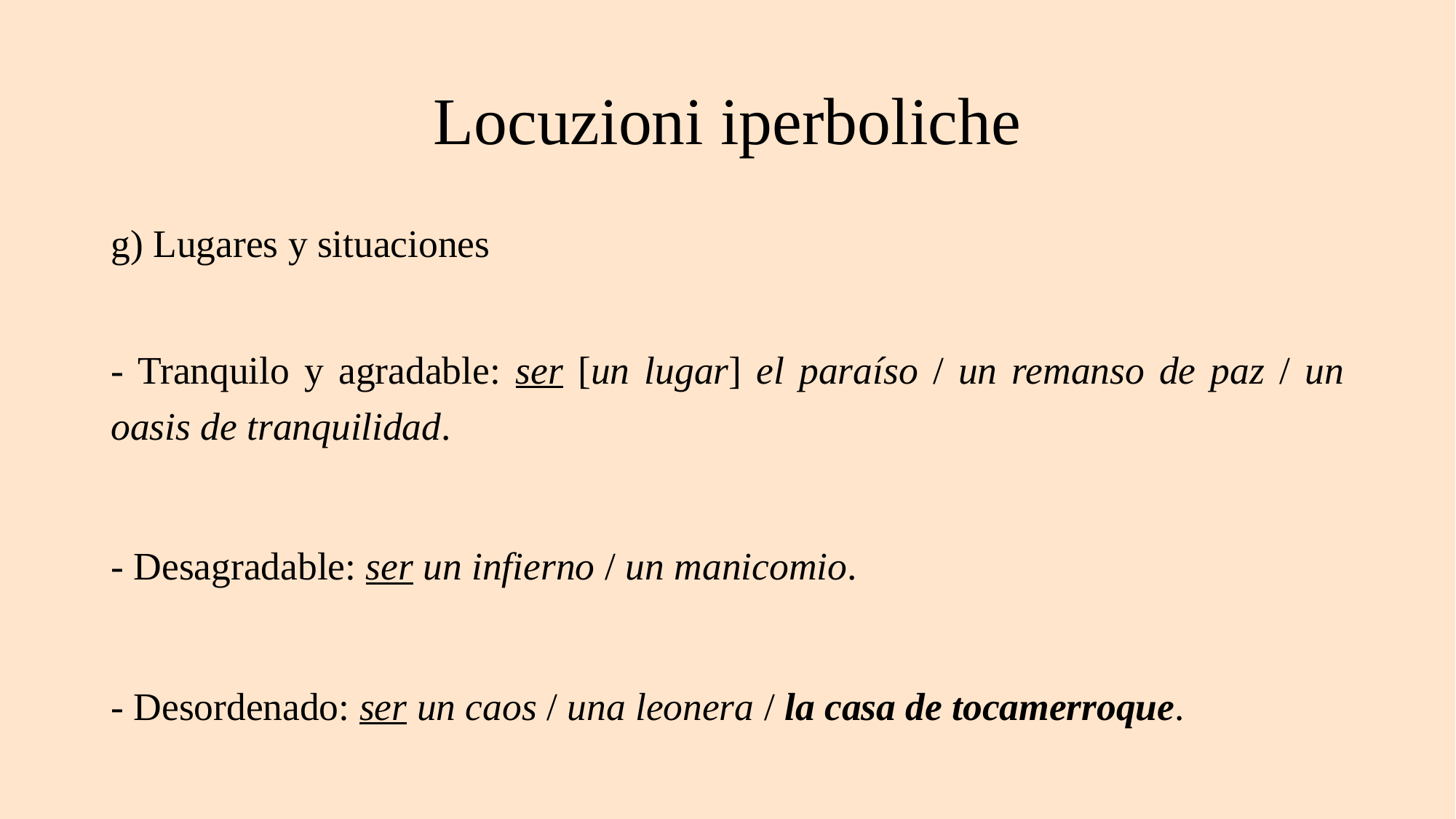

# Locuzioni iperboliche
g) Lugares y situaciones

- Tranquilo y agradable: ser [un lugar] el paraíso / un remanso de paz / un oasis de tranquilidad.

- Desagradable: ser un infierno / un manicomio.

- Desordenado: ser un caos / una leonera / la casa de tocamerroque.